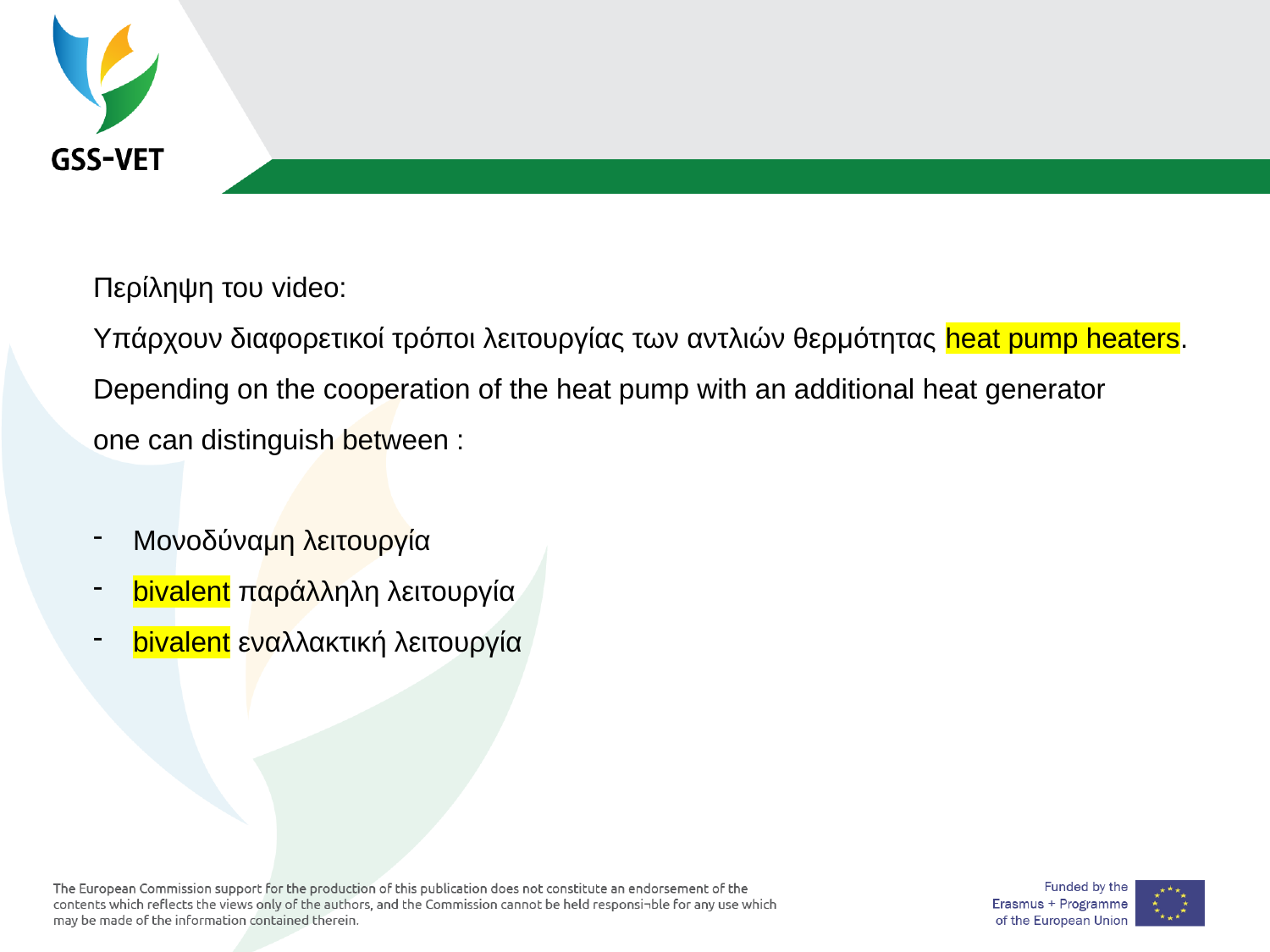

Περίληψη του video:
Υπάρχουν διαφορετικοί τρόποι λειτουργίας των αντλιών θερμότητας heat pump heaters.
Depending on the cooperation of the heat pump with an additional heat generator
one can distinguish between :

Μονοδύναμη λειτουργία
bivalent παράλληλη λειτουργία
bivalent εναλλακτική λειτουργία